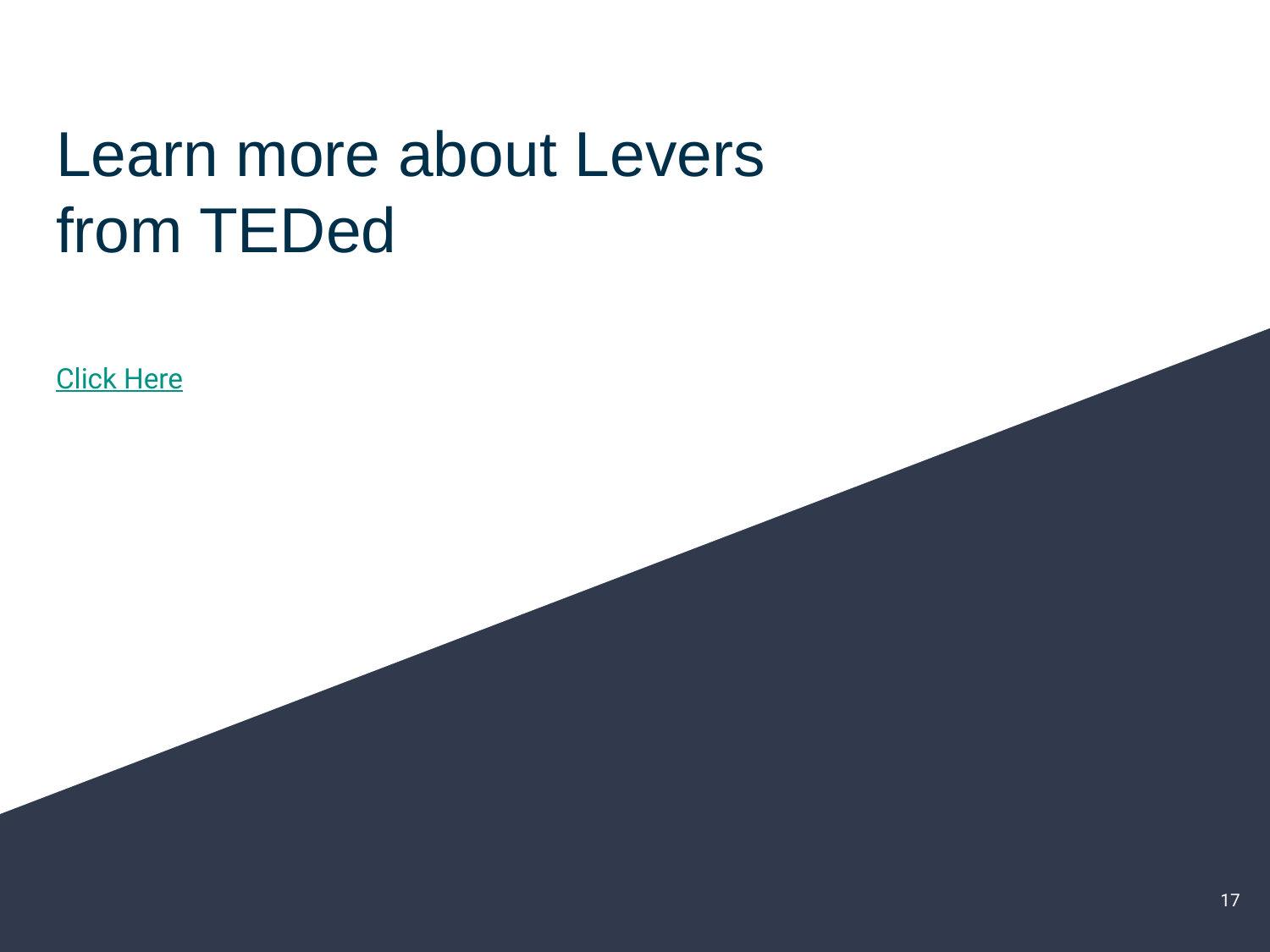

# Learn more about Levers
from TEDed
Click Here
17